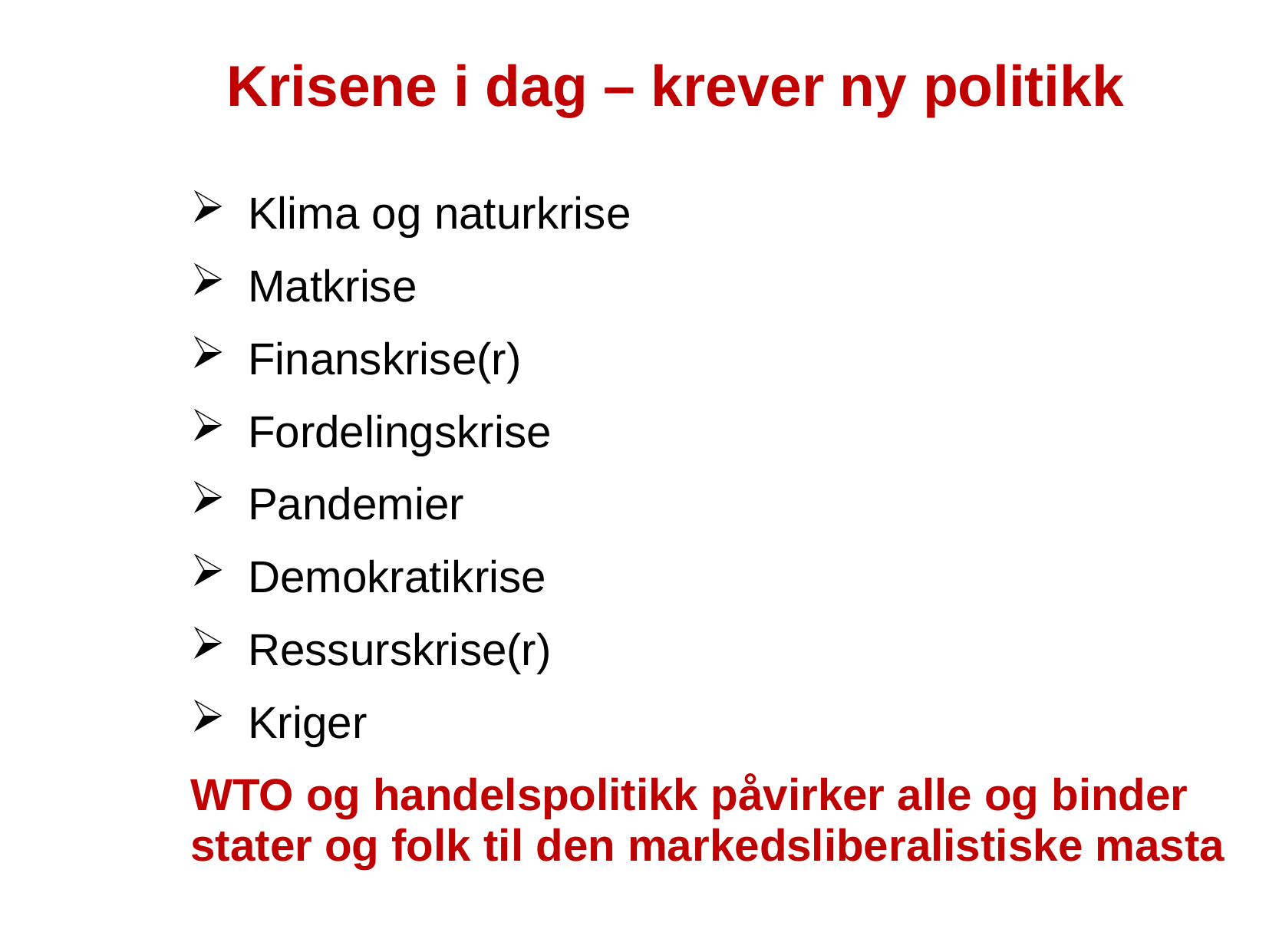

# Krisene i dag – krever ny politikk
Klima og naturkrise
Matkrise
Finanskrise(r)
Fordelingskrise
Pandemier
Demokratikrise
Ressurskrise(r)
Kriger
WTO og handelspolitikk påvirker alle og binder stater og folk til den markedsliberalistiske masta